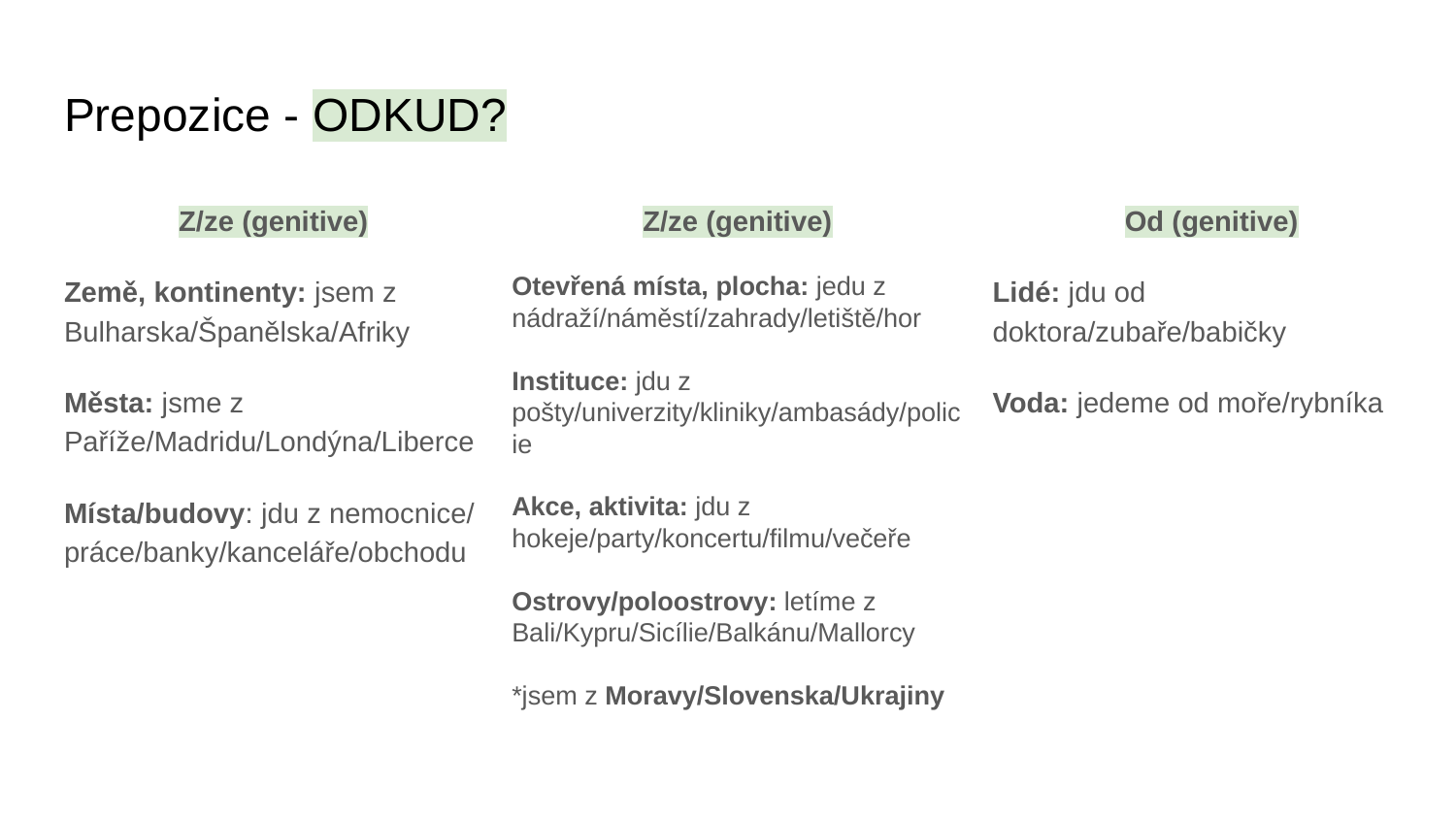

# Prepozice - ODKUD?
Z/ze (genitive)
Země, kontinenty: jsem z Bulharska/Španělska/Afriky
Města: jsme z  Paříže/Madridu/Londýna/Liberce
Místa/budovy: jdu z nemocnice/ práce/banky/kanceláře/obchodu

Z/ze (genitive)
Otevřená místa, plocha: jedu z nádraží/náměstí/zahrady/letiště/hor

Instituce: jdu z pošty/univerzity/kliniky/ambasády/policie

Akce, aktivita: jdu z hokeje/party/koncertu/filmu/večeře

Ostrovy/poloostrovy: letíme z Bali/Kypru/Sicílie/Balkánu/Mallorcy

*jsem z Moravy/Slovenska/Ukrajiny
Od (genitive)
Lidé: jdu od doktora/zubaře/babičky
Voda: jedeme od moře/rybníka